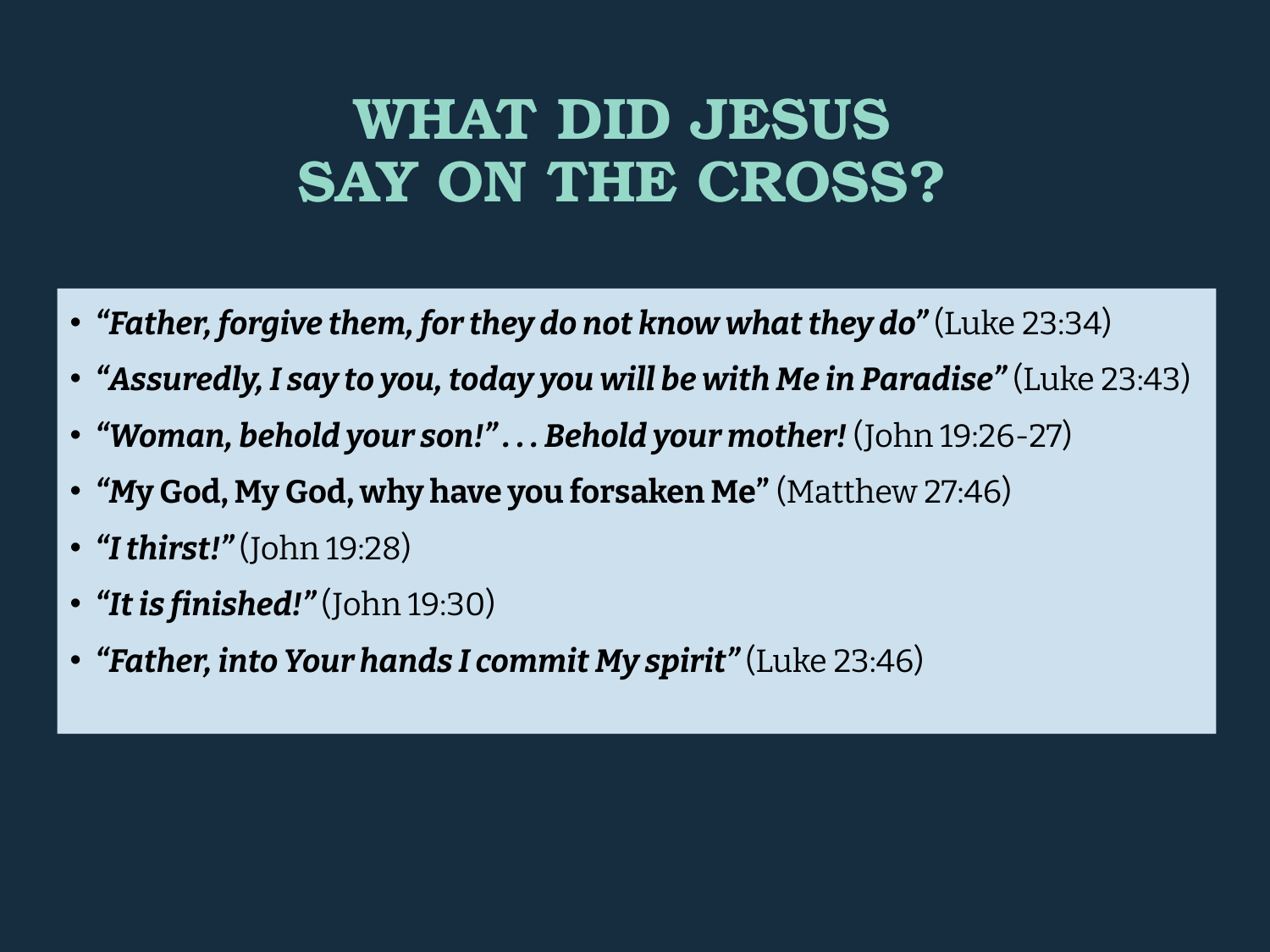

# What did jesus say on the cross?
“Father, forgive them, for they do not know what they do” (Luke 23:34)
“Assuredly, I say to you, today you will be with Me in Paradise” (Luke 23:43)
“Woman, behold your son!” . . . Behold your mother! (John 19:26-27)
“My God, My God, why have you forsaken Me” (Matthew 27:46)
“I thirst!” (John 19:28)
“It is finished!” (John 19:30)
“Father, into Your hands I commit My spirit” (Luke 23:46)